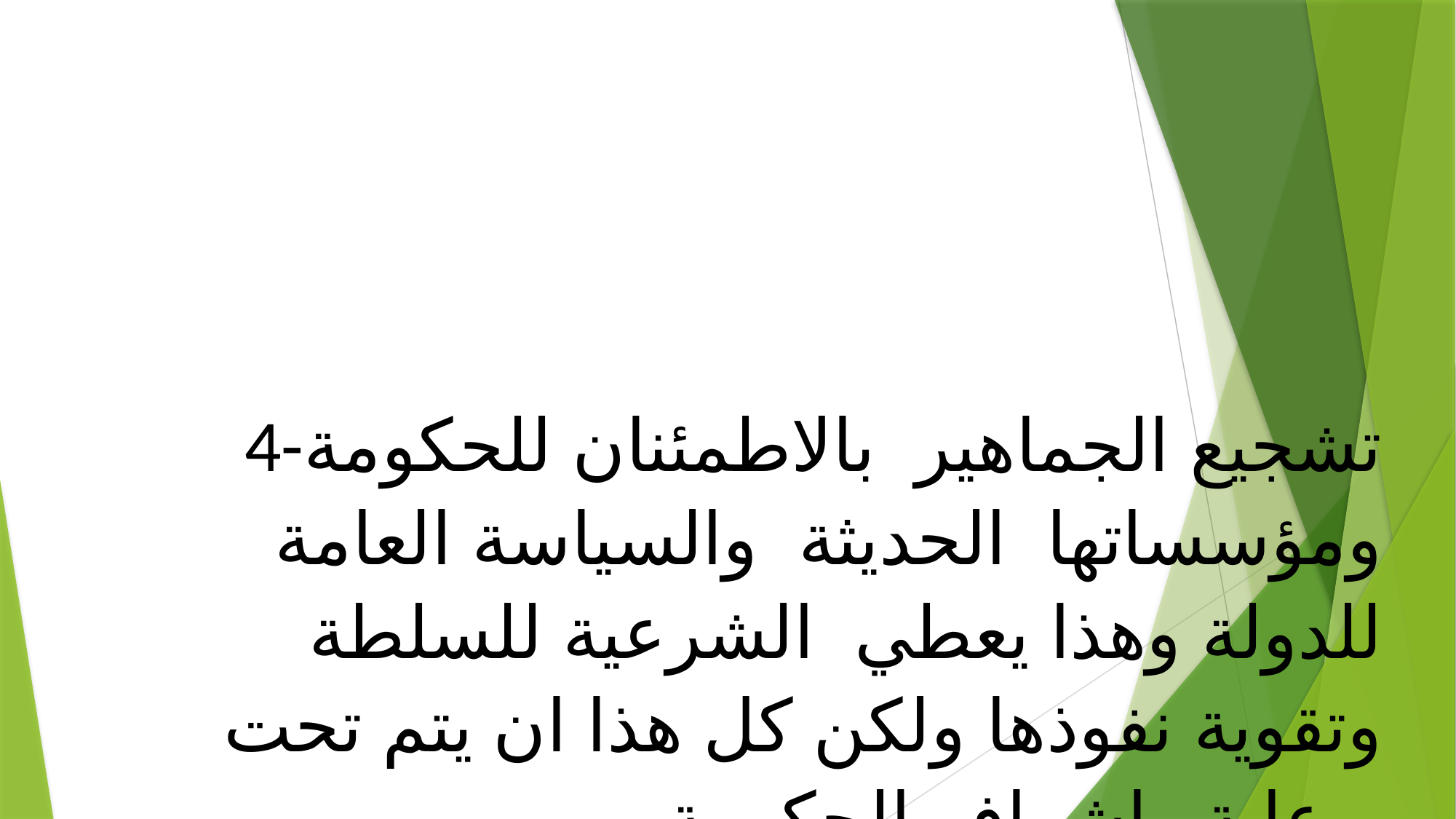

4-تشجيع الجماهير  بالاطمئنان للحكومة ومؤسساتها  الحديثة  والسياسة العامة للدولة وهذا يعطي  الشرعية للسلطة وتقوية نفوذها ولكن كل هذا ان يتم تحت رعاية واشراف الحكومة